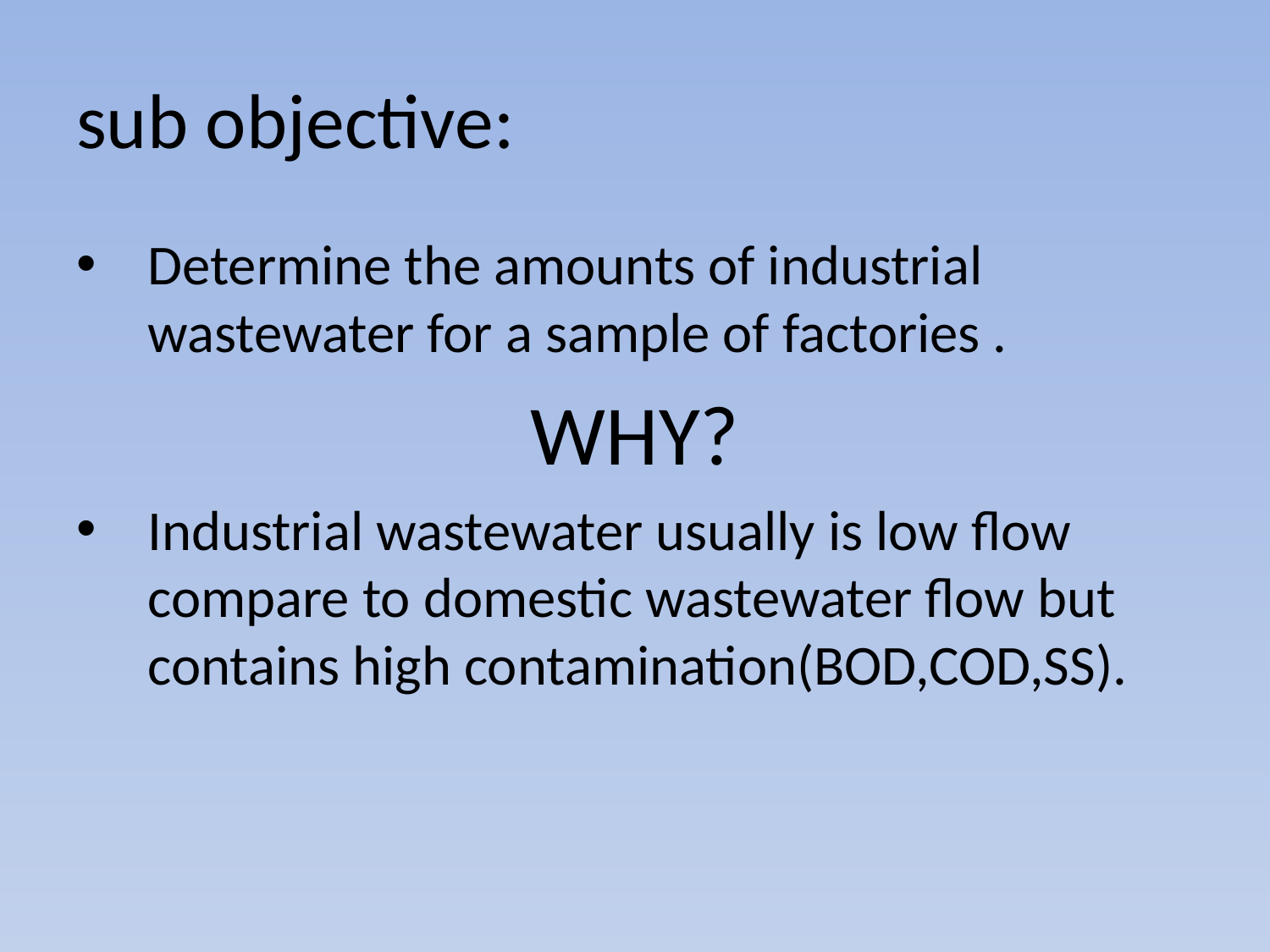

# sub objective:
Determine the amounts of industrial wastewater for a sample of factories .
WHY?
Industrial wastewater usually is low flow compare to domestic wastewater flow but contains high contamination(BOD,COD,SS).